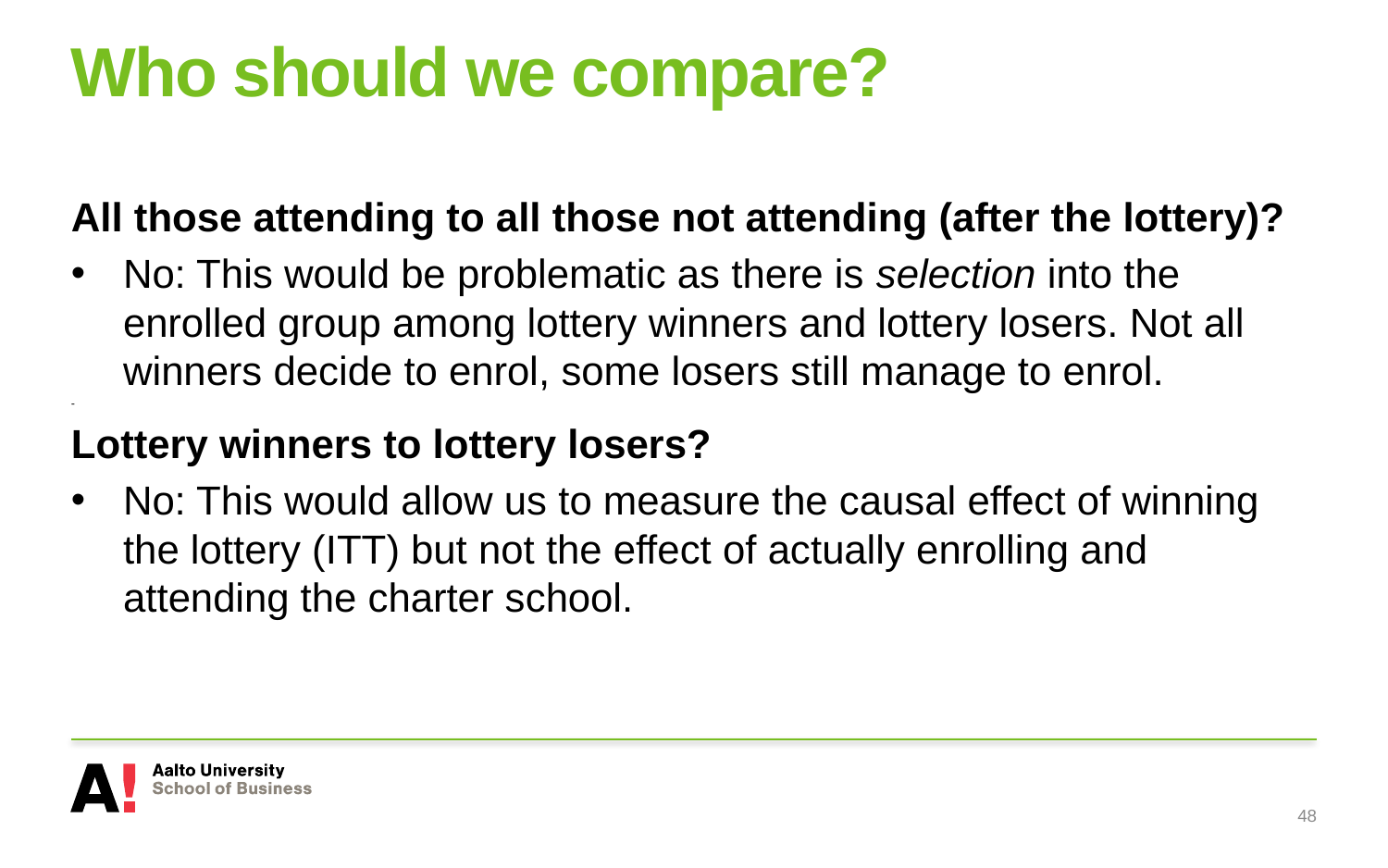

# Who should we compare?
All those attending to all those not attending (after the lottery)?
No: This would be problematic as there is selection into the enrolled group among lottery winners and lottery losers. Not all winners decide to enrol, some losers still manage to enrol.

Lottery winners to lottery losers?
No: This would allow us to measure the causal effect of winning the lottery (ITT) but not the effect of actually enrolling and attending the charter school.
48